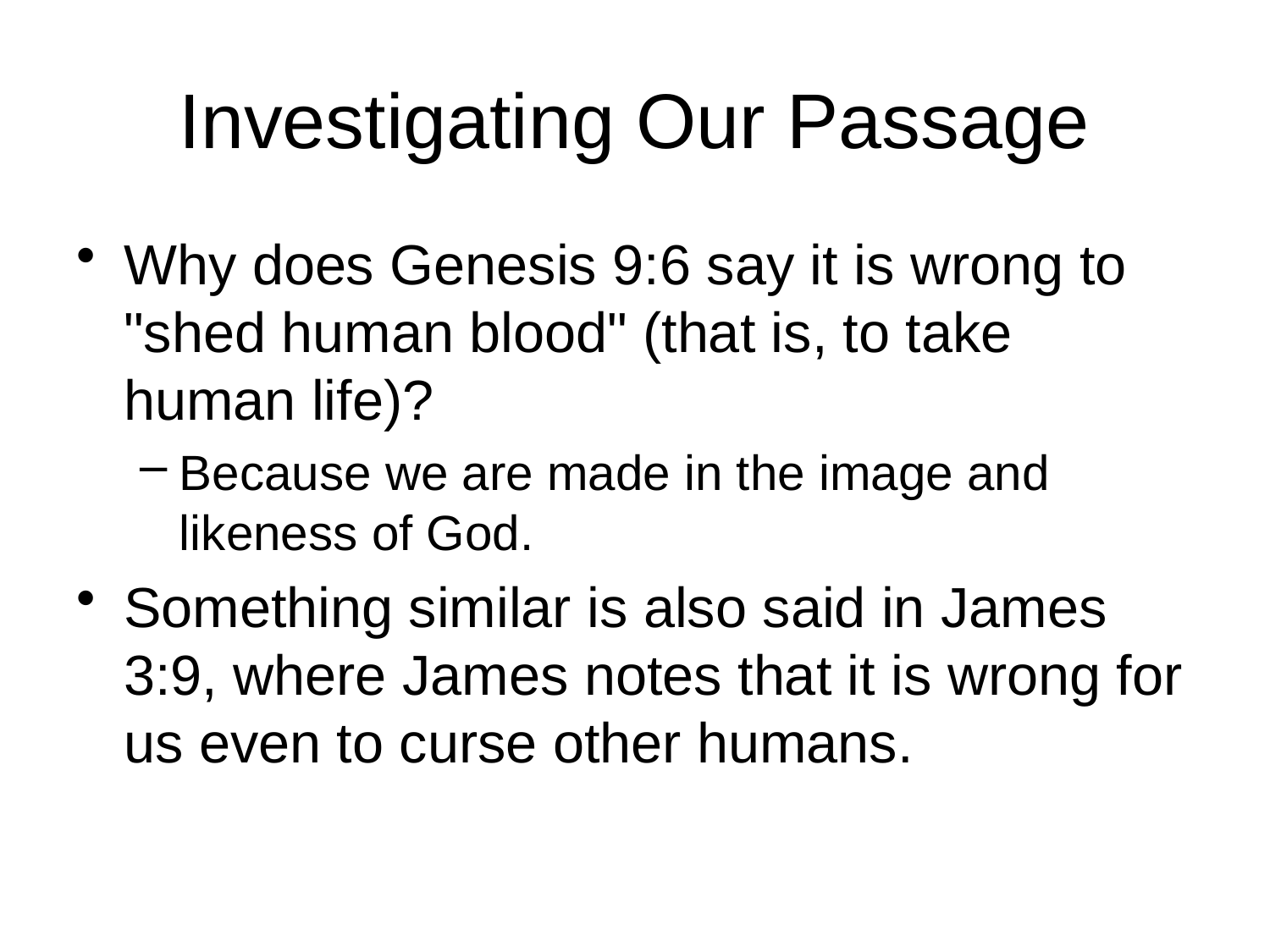

# Investigating Our Passage
Why does Genesis 9:6 say it is wrong to "shed human blood" (that is, to take human life)?
Because we are made in the image and likeness of God.
Something similar is also said in James 3:9, where James notes that it is wrong for us even to curse other humans.